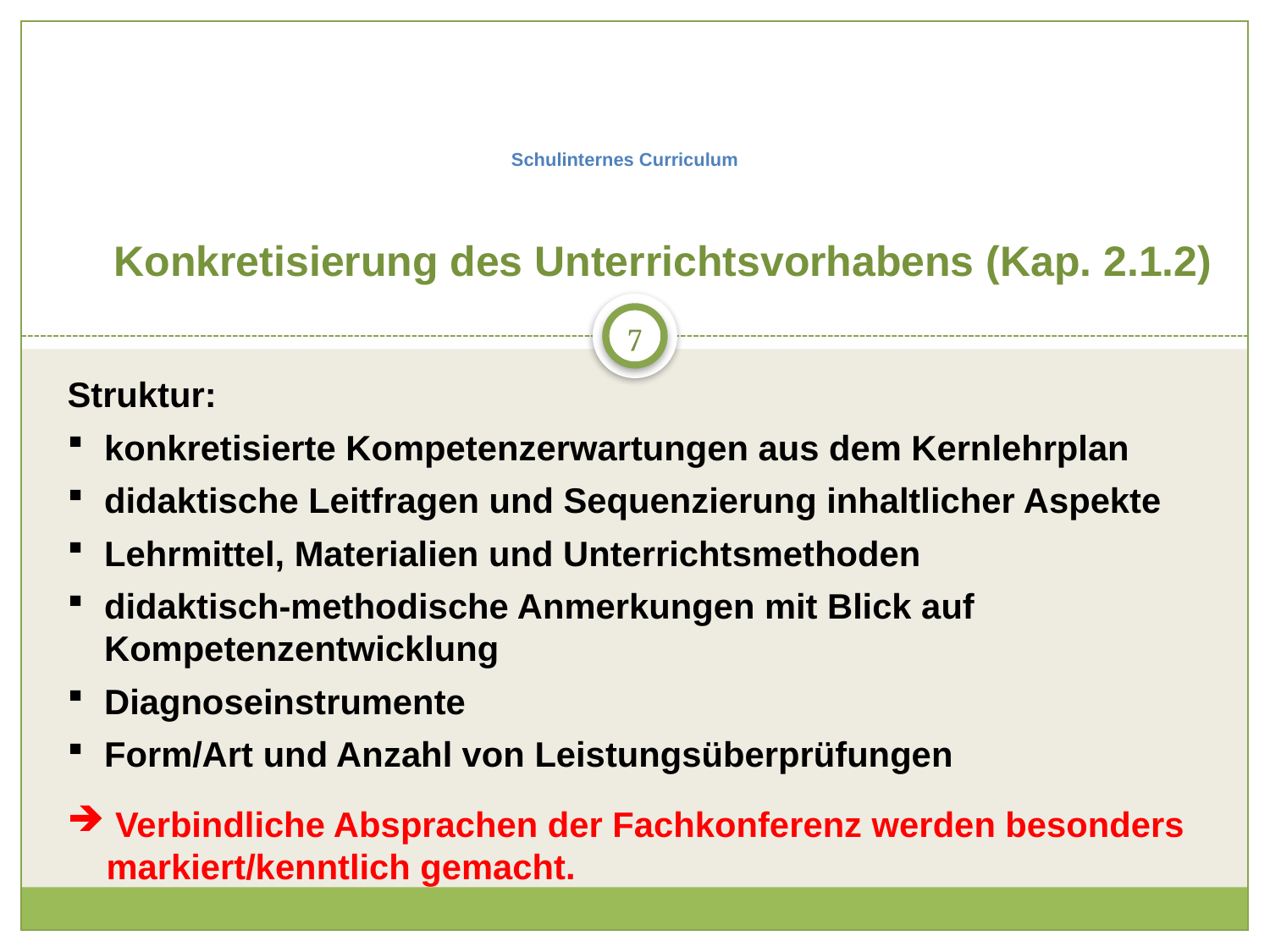

# Schulinternes Curriculum
Konkretisierung des Unterrichtsvorhabens (Kap. 2.1.2)
7
Struktur:
konkretisierte Kompetenzerwartungen aus dem Kernlehrplan
didaktische Leitfragen und Sequenzierung inhaltlicher Aspekte
Lehrmittel, Materialien und Unterrichtsmethoden
didaktisch-methodische Anmerkungen mit Blick auf Kompetenzentwicklung
Diagnoseinstrumente
Form/Art und Anzahl von Leistungsüberprüfungen

Verbindliche Absprachen der Fachkonferenz werden besonders
    markiert/kenntlich gemacht.